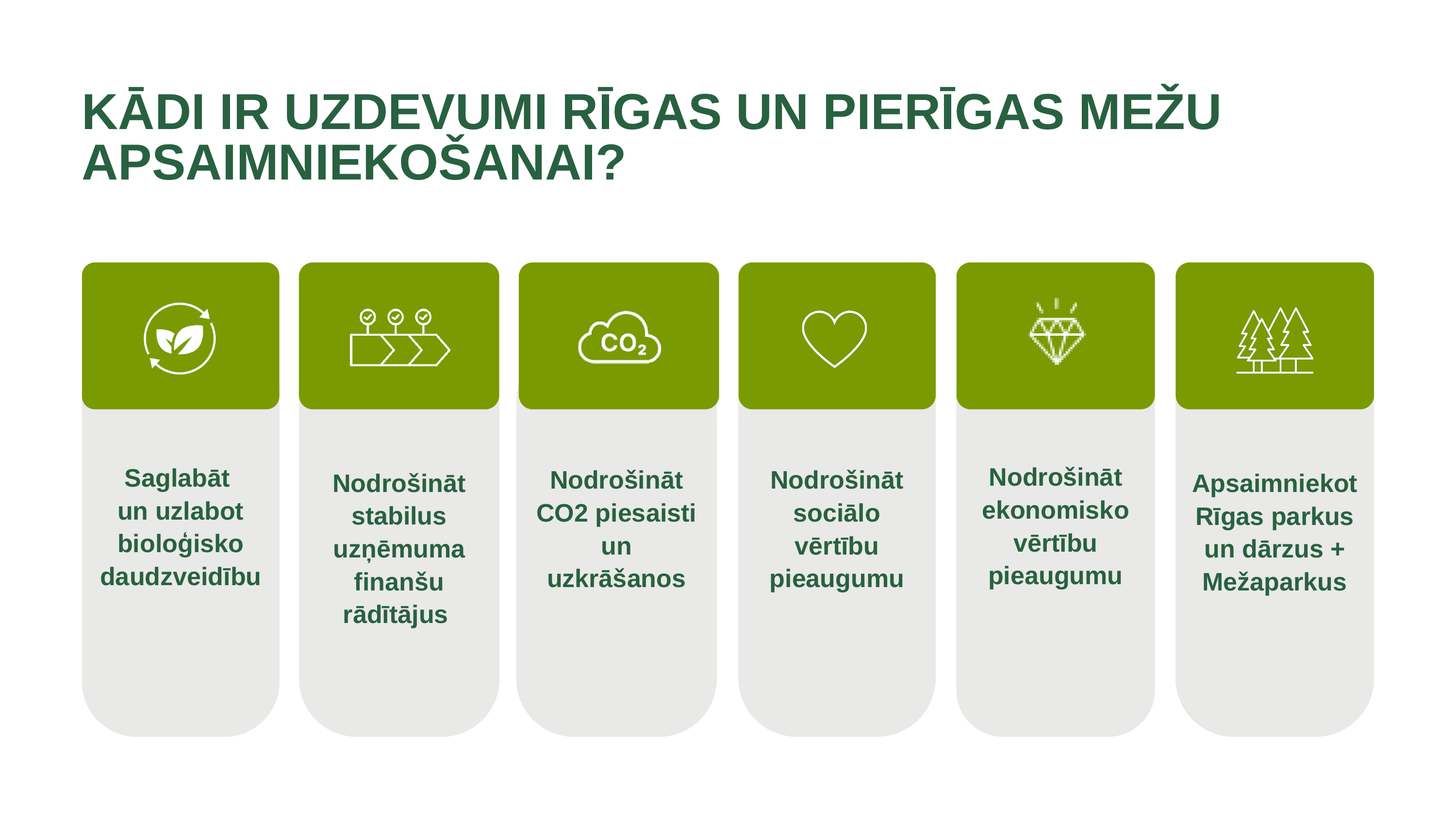

KĀDI IR UZDEVUMI RĪGAS UN PIERĪGAS MEŽU APSAIMNIEKOŠANAI?

Saglabāt
un uzlabot bioloģisko daudzveidību

Nodrošināt stabilus uzņēmuma finanšu rādītājus

Nodrošināt CO2 piesaisti un uzkrāšanos

Nodrošināt sociālo vērtību pieaugumu

Nodrošināt ekonomisko vērtību pieaugumu

Apsaimniekot Rīgas parkus un dārzus + Mežaparkus